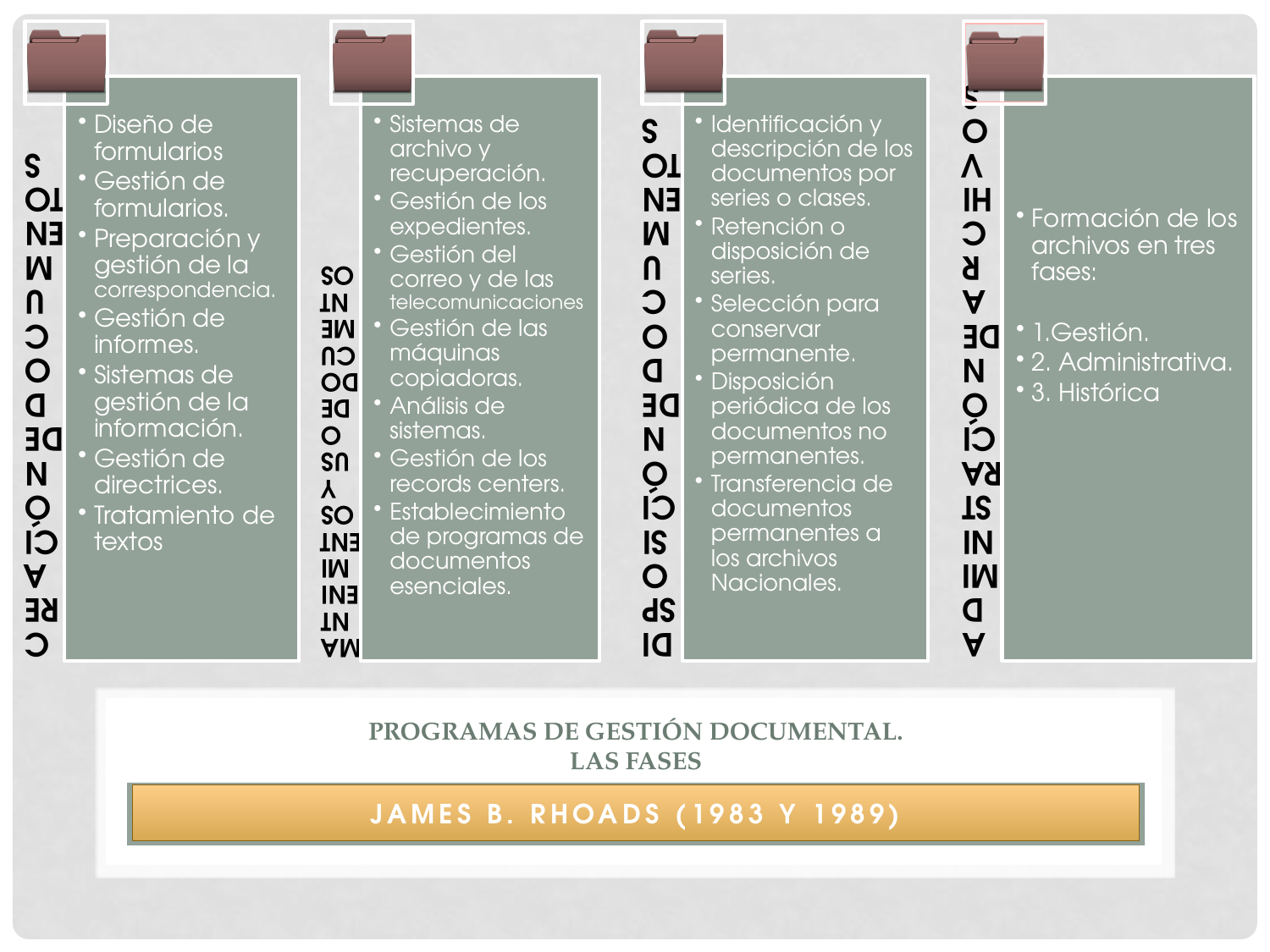

CREACIÓN DE DOCUMENTOS
Diseño de formularios
Gestión de formularios.
Preparación y gestión de la correspondencia.
Gestión de informes.
Sistemas de gestión de la información.
Gestión de directrices.
Tratamiento de textos
MANTENIMIENTOS Y USO DE DOCUMENTOS
Sistemas de archivo y recuperación.
Gestión de los expedientes.
Gestión del correo y de las telecomunicaciones
Gestión de las máquinas copiadoras.
Análisis de sistemas.
Gestión de los records centers.
Establecimiento de programas de documentos  esenciales.
DISPOSICIÓN DE DOCUMENTOS
Identificación y descripción de los documentos por series o clases.
Retención o disposición de series.
Selección para conservar permanente.
Disposición periódica de los documentos no permanentes.
Transferencia de documentos permanentes a los archivos Nacionales.

ADMINISTRACIÓN DE ARCHIVOS

Formación de los archivos en tres fases:

1.Gestión.
2. Administrativa.
3. Histórica
# PROGRAMAS DE GESTIÓN DOCUMENTAL. LAS FASES
James B. Rhoads (1983 y 1989)